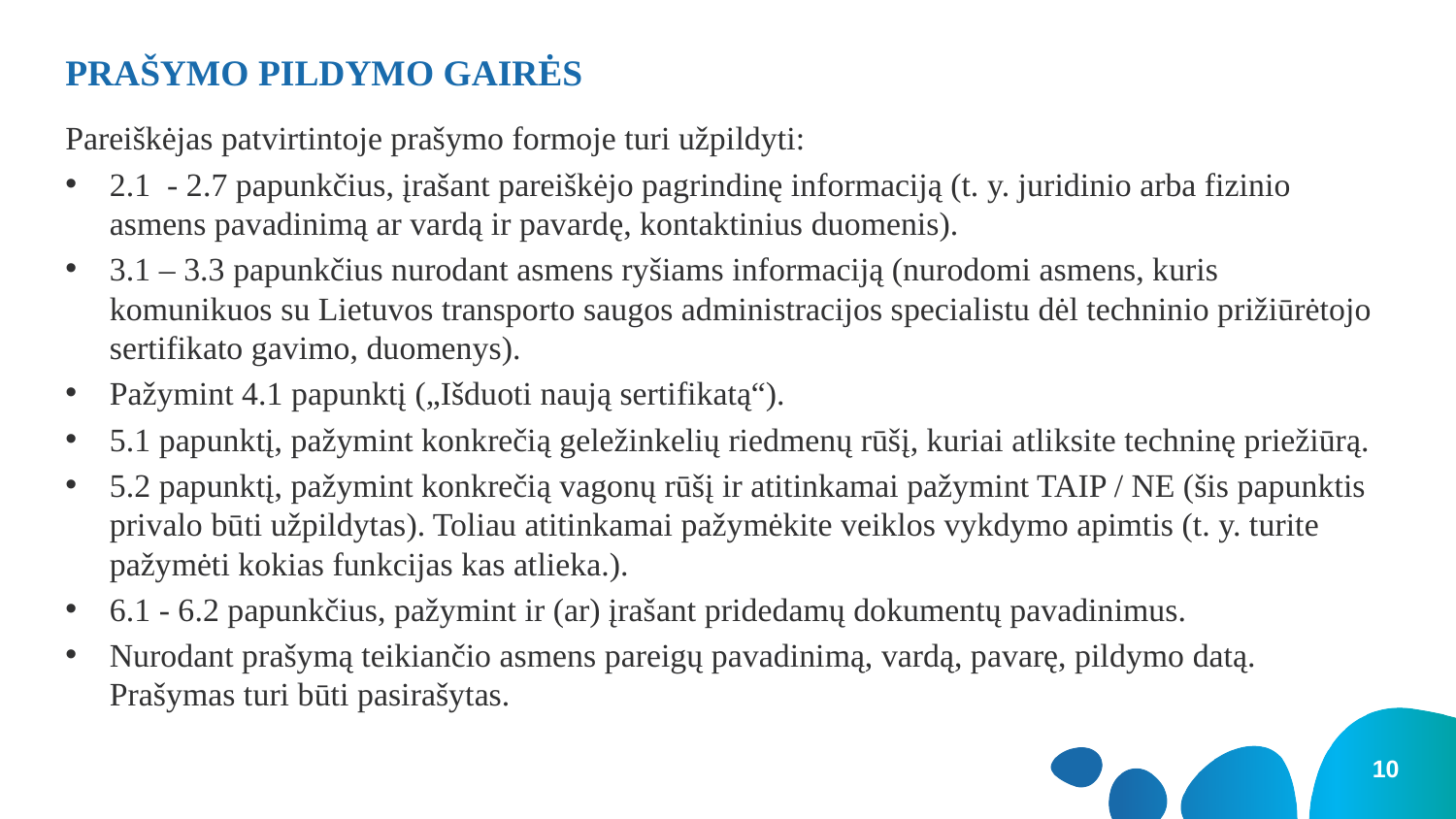

# PRAŠYMO PILDYMO GAIRĖS
Pareiškėjas patvirtintoje prašymo formoje turi užpildyti:
2.1  - 2.7 papunkčius, įrašant pareiškėjo pagrindinę informaciją (t. y. juridinio arba fizinio asmens pavadinimą ar vardą ir pavardę, kontaktinius duomenis).
3.1 – 3.3 papunkčius nurodant asmens ryšiams informaciją (nurodomi asmens, kuris komunikuos su Lietuvos transporto saugos administracijos specialistu dėl techninio prižiūrėtojo sertifikato gavimo, duomenys).
Pažymint 4.1 papunktį („Išduoti naują sertifikatą“).
5.1 papunktį, pažymint konkrečią geležinkelių riedmenų rūšį, kuriai atliksite techninę priežiūrą.
5.2 papunktį, pažymint konkrečią vagonų rūšį ir atitinkamai pažymint TAIP / NE (šis papunktis privalo būti užpildytas). Toliau atitinkamai pažymėkite veiklos vykdymo apimtis (t. y. turite pažymėti kokias funkcijas kas atlieka.).
6.1 - 6.2 papunkčius, pažymint ir (ar) įrašant pridedamų dokumentų pavadinimus.
Nurodant prašymą teikiančio asmens pareigų pavadinimą, vardą, pavarę, pildymo datą. Prašymas turi būti pasirašytas.

10